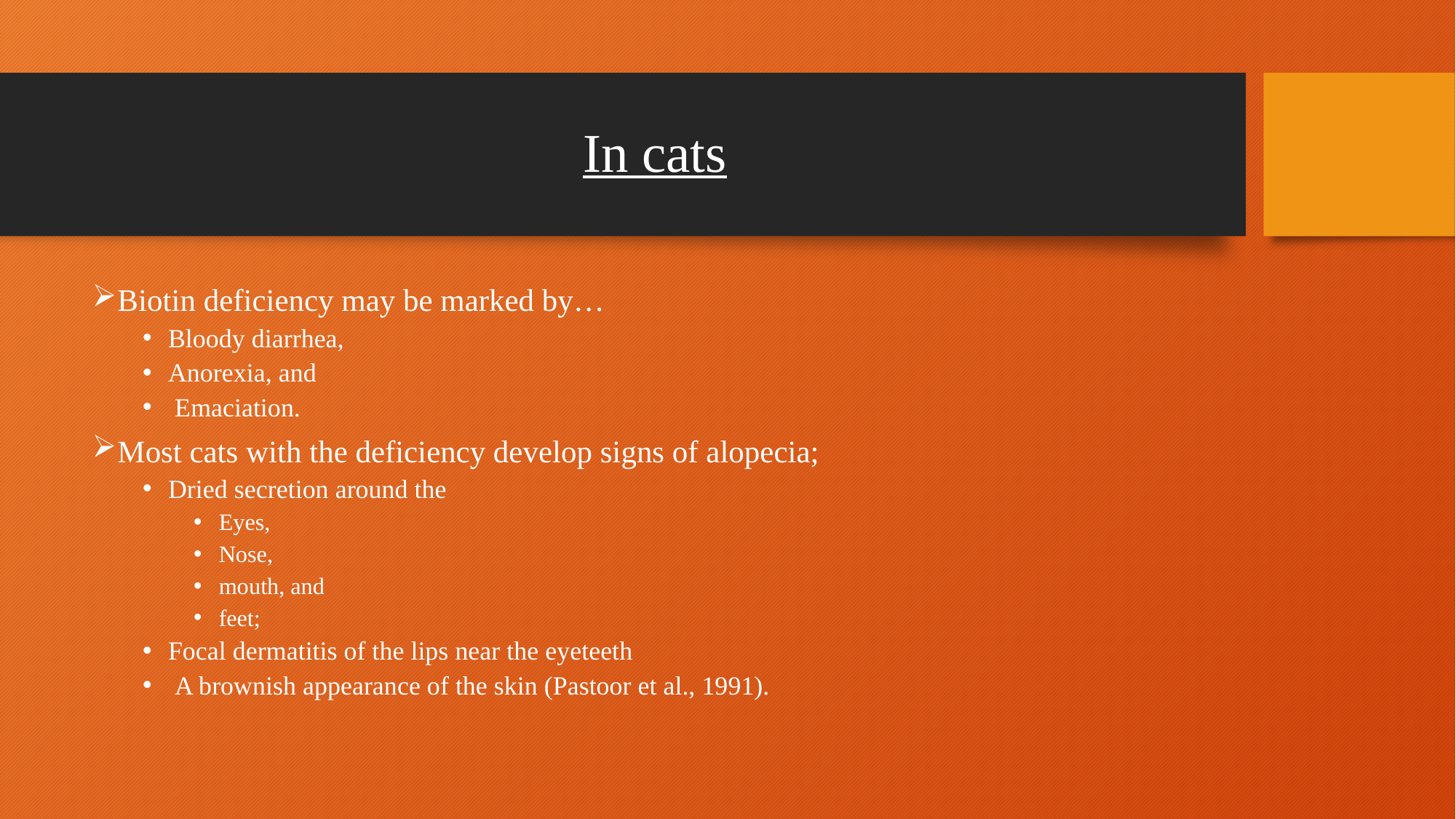

# In cats
Biotin deficiency may be marked by…
Bloody diarrhea,
Anorexia, and
 Emaciation.
Most cats with the deficiency develop signs of alopecia;
Dried secretion around the
Eyes,
Nose,
mouth, and
feet;
Focal dermatitis of the lips near the eyeteeth
 A brownish appearance of the skin (Pastoor et al., 1991).